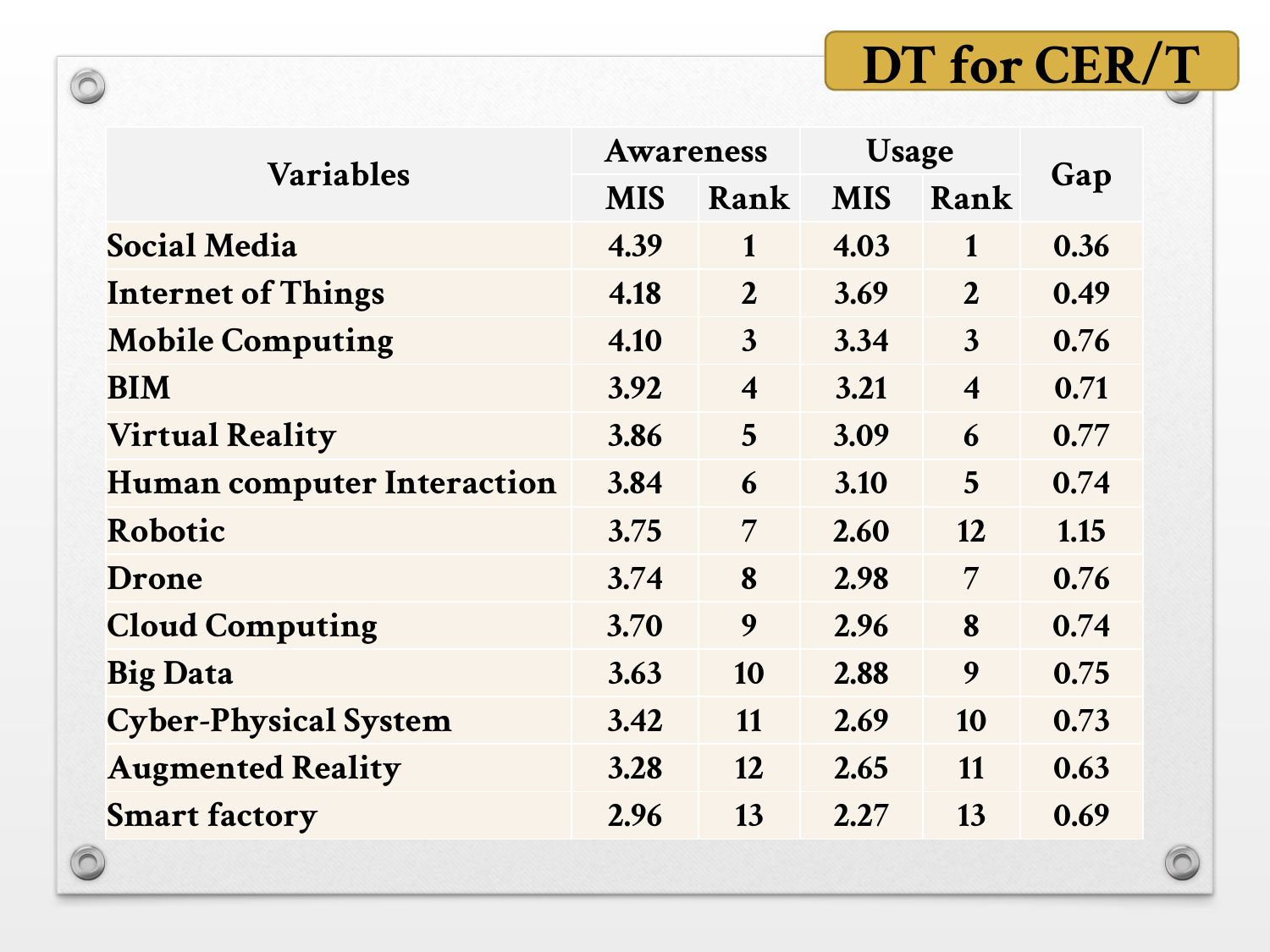

DT for CER/T
| Variables | Awareness |  | Usage |  | Gap |
| --- | --- | --- | --- | --- | --- |
|  | MIS | Rank | MIS | Rank |  |
| Social Media | 4.39 | 1 | 4.03 | 1 | 0.36 |
| Internet of Things | 4.18 | 2 | 3.69 | 2 | 0.49 |
| Mobile Computing | 4.10 | 3 | 3.34 | 3 | 0.76 |
| BIM | 3.92 | 4 | 3.21 | 4 | 0.71 |
| Virtual Reality | 3.86 | 5 | 3.09 | 6 | 0.77 |
| Human computer Interaction | 3.84 | 6 | 3.10 | 5 | 0.74 |
| Robotic | 3.75 | 7 | 2.60 | 12 | 1.15 |
| Drone | 3.74 | 8 | 2.98 | 7 | 0.76 |
| Cloud Computing | 3.70 | 9 | 2.96 | 8 | 0.74 |
| Big Data | 3.63 | 10 | 2.88 | 9 | 0.75 |
| Cyber-Physical System | 3.42 | 11 | 2.69 | 10 | 0.73 |
| Augmented Reality | 3.28 | 12 | 2.65 | 11 | 0.63 |
| Smart factory | 2.96 | 13 | 2.27 | 13 | 0.69 |